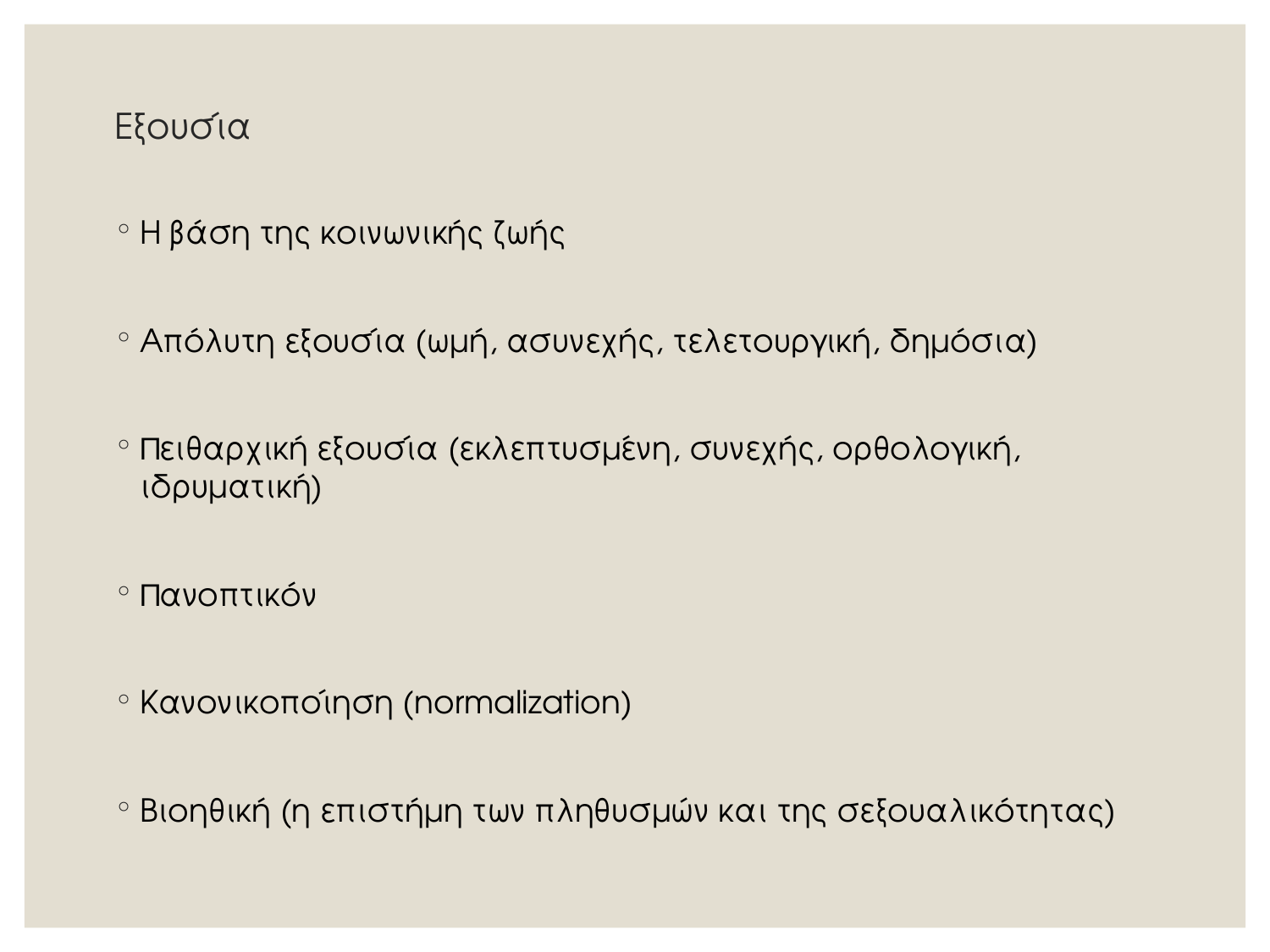

# Εξουσία
Η βάση της κοινωνικής ζωής

Απόλυτη εξουσία (ωμή, ασυνεχής, τελετουργική, δημόσια)

Πειθαρχική εξουσία (εκλεπτυσμένη, συνεχής, ορθολογική, ιδρυματική)

Πανοπτικόν

Κανονικοποίηση (normalization)

Βιοηθική (η επιστήμη των πληθυσμών και της σεξουαλικότητας)